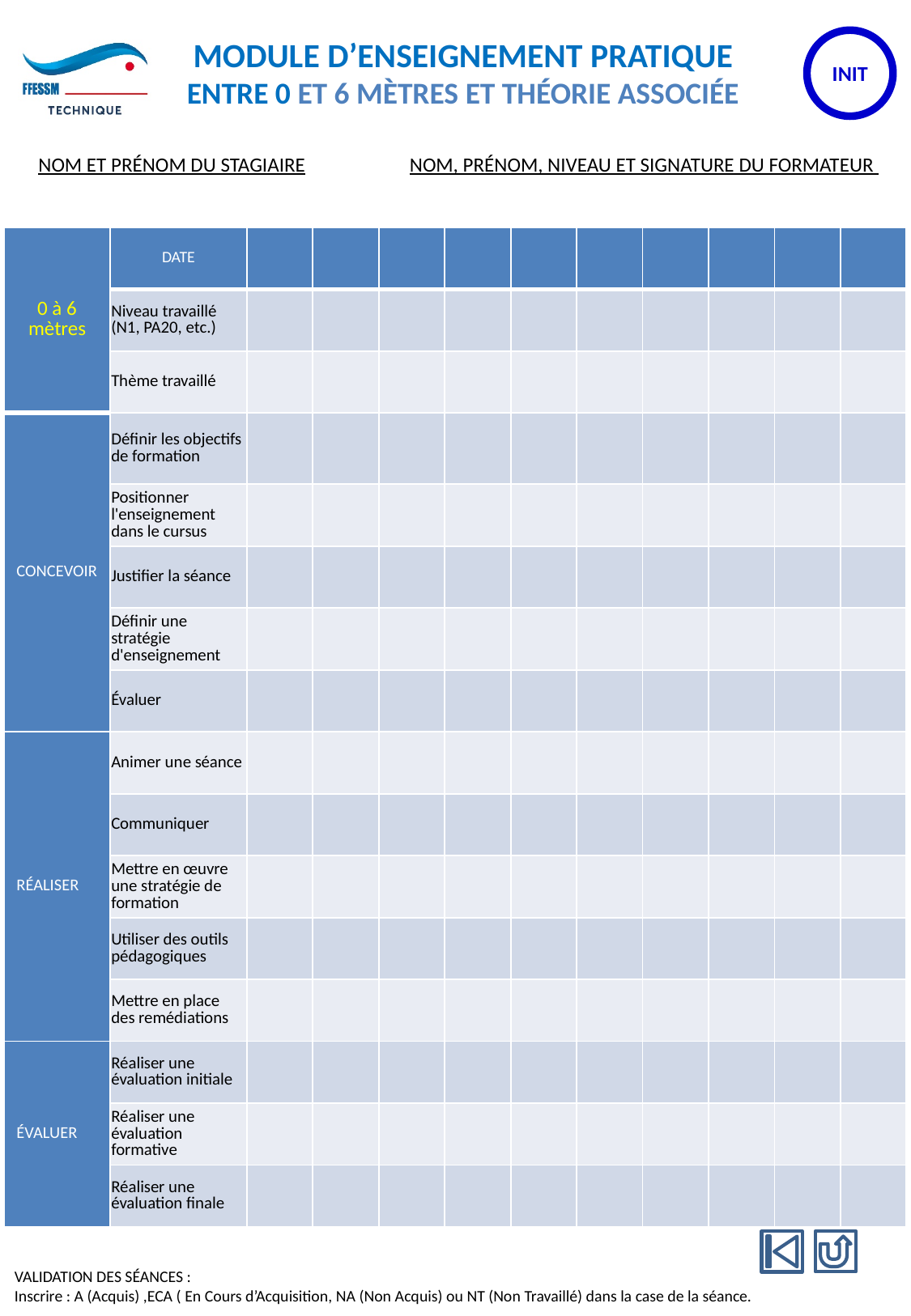

MODULE D’ENSEIGNEMENT PRATIQUE
ENTRE 0 ET 6 MÈTRES ET THÉORIE ASSOCIÉE
| NOM ET PRÉNOM DU STAGIAIRE | NOM, PRÉNOM, NIVEAU ET SIGNATURE DU FORMATEUR |
| --- | --- |

| 0 à 6 mètres | DATE |  |  |  |  |  |  |  |  |  |  |
| --- | --- | --- | --- | --- | --- | --- | --- | --- | --- | --- | --- |
|  | Niveau travaillé (N1, PA20, etc.) |  |  |  |  |  |  |  |  |  |  |
|  | Thème travaillé |  |  |  |  |  |  |  |  |  |  |
| CONCEVOIR | Définir les objectifs de formation |  |  |  |  |  |  |  |  |  |  |
|  | Positionner l'enseignement dans le cursus |  |  |  |  |  |  |  |  |  |  |
|  | Justifier la séance |  |  |  |  |  |  |  |  |  |  |
|  | Définir une stratégie d'enseignement |  |  |  |  |  |  |  |  |  |  |
|  | Évaluer |  |  |  |  |  |  |  |  |  |  |
| RÉALISER | Animer une séance |  |  |  |  |  |  |  |  |  |  |
|  | Communiquer |  |  |  |  |  |  |  |  |  |  |
|  | Mettre en œuvre une stratégie de formation |  |  |  |  |  |  |  |  |  |  |
|  | Utiliser des outils pédagogiques |  |  |  |  |  |  |  |  |  |  |
|  | Mettre en place des remédiations |  |  |  |  |  |  |  |  |  |  |
| ÉVALUER | Réaliser une évaluation initiale |  |  |  |  |  |  |  |  |  |  |
|  | Réaliser une évaluation formative |  |  |  |  |  |  |  |  |  |  |
|  | Réaliser une évaluation finale |  |  |  |  |  |  |  |  |  |  |

VALIDATION DES SÉANCES :
Inscrire : A (Acquis) ,ECA ( En Cours d’Acquisition, NA (Non Acquis) ou NT (Non Travaillé) dans la case de la séance.